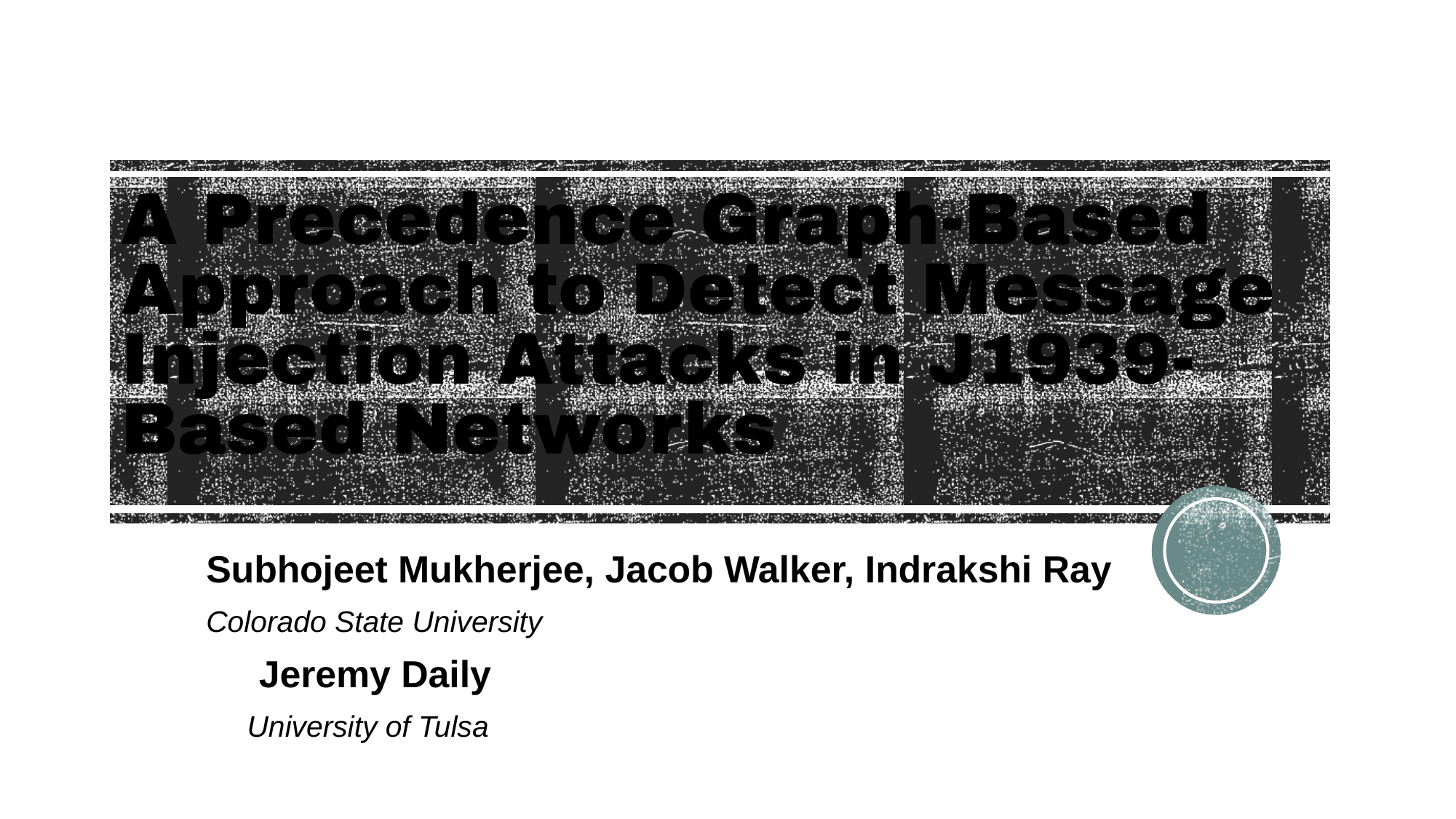

# A Precedence Graph-Based Approach to Detect Message Injection Attacks in J1939-Based Networks
	Subhojeet Mukherjee, Jacob Walker, Indrakshi Ray
			Colorado State University
			     Jeremy Daily
			     University of Tulsa